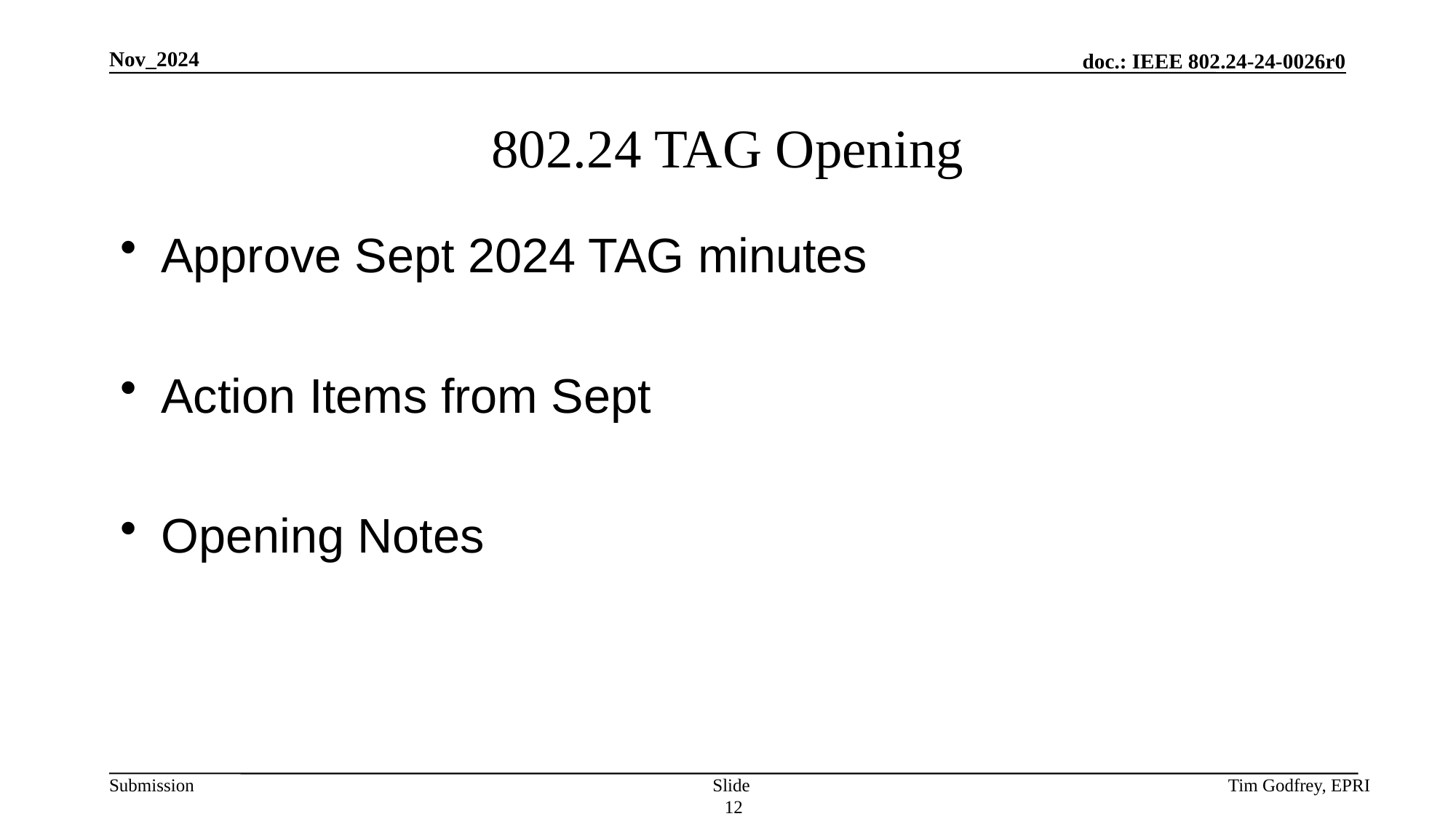

# 802.24 TAG Opening
Approve Sept 2024 TAG minutes

Action Items from Sept

Opening Notes
Slide 12
Tim Godfrey, EPRI